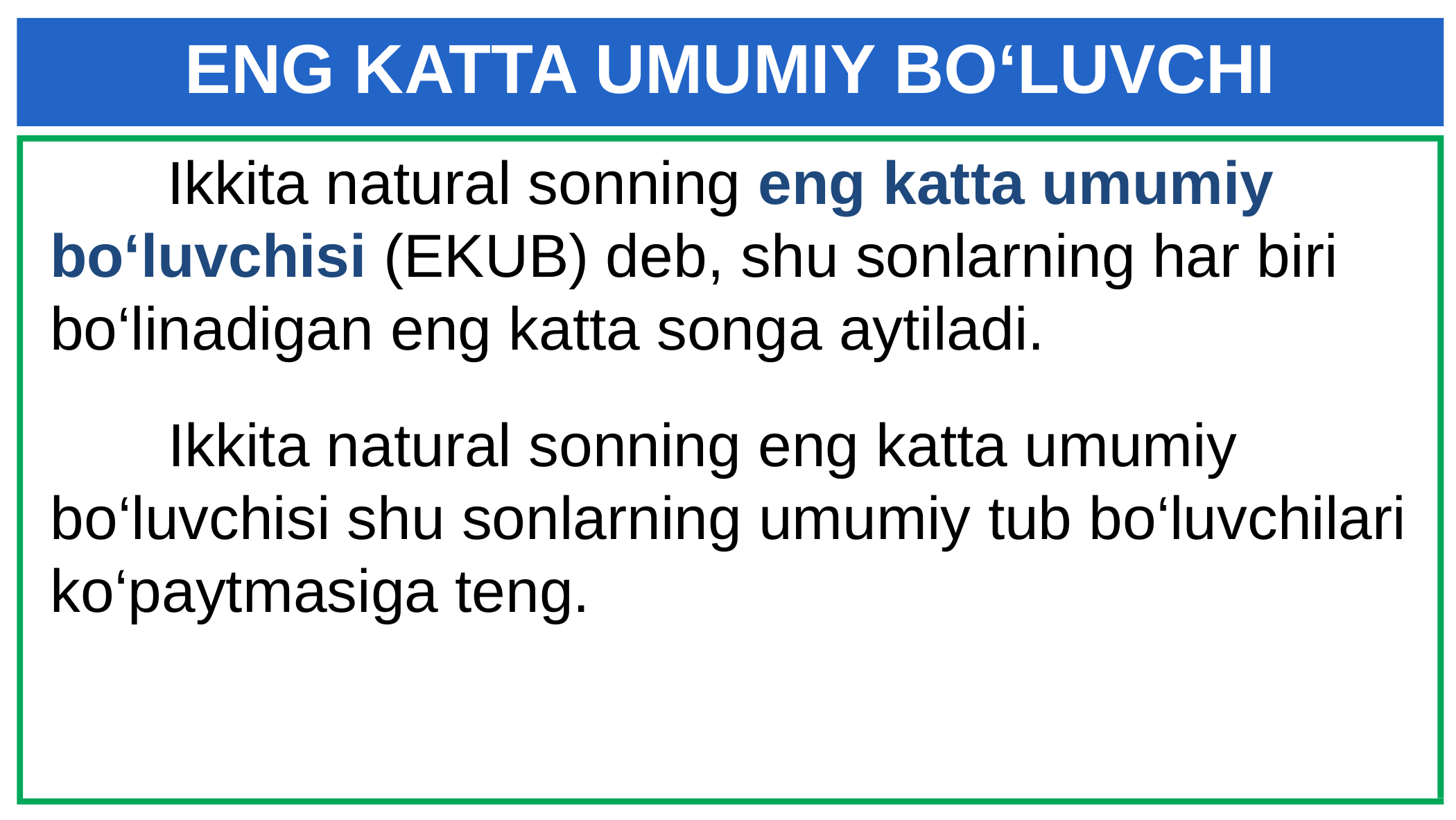

# ENG KATTA UMUMIY BO‘LUVCHI
       Ikkita natural sonning eng katta umumiy bo‘luvchisi (EKUB) deb, shu sonlarning har biri bo‘linadigan eng katta songa aytiladi.
       Ikkita natural sonning eng katta umumiy bo‘luvchisi shu sonlarning umumiy tub bo‘luvchilari ko‘paytmasiga teng.